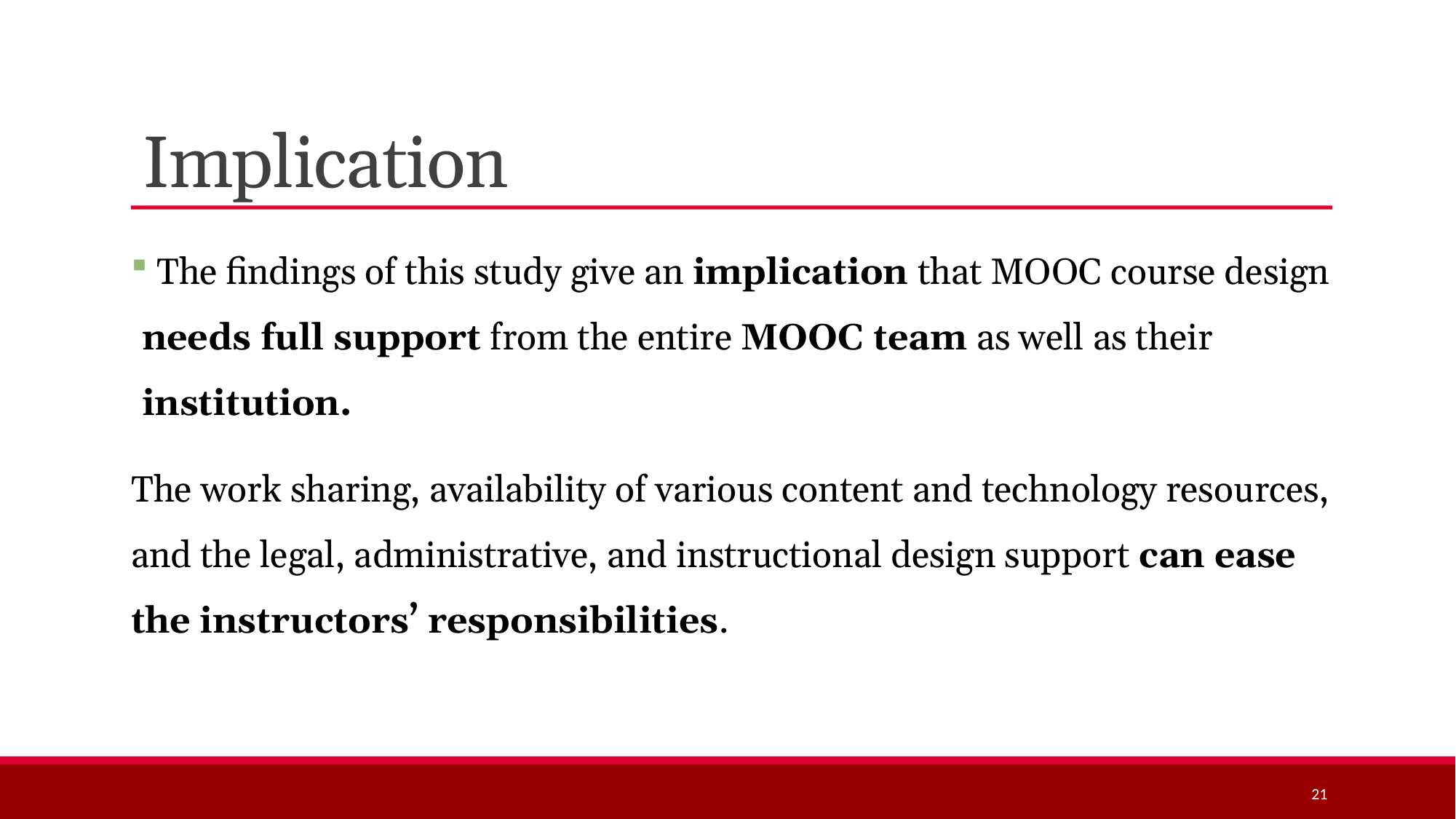

# Implication
 The findings of this study give an implication that MOOC course design needs full support from the entire MOOC team as well as their institution.
The work sharing, availability of various content and technology resources, and the legal, administrative, and instructional design support can ease the instructors’ responsibilities.

21